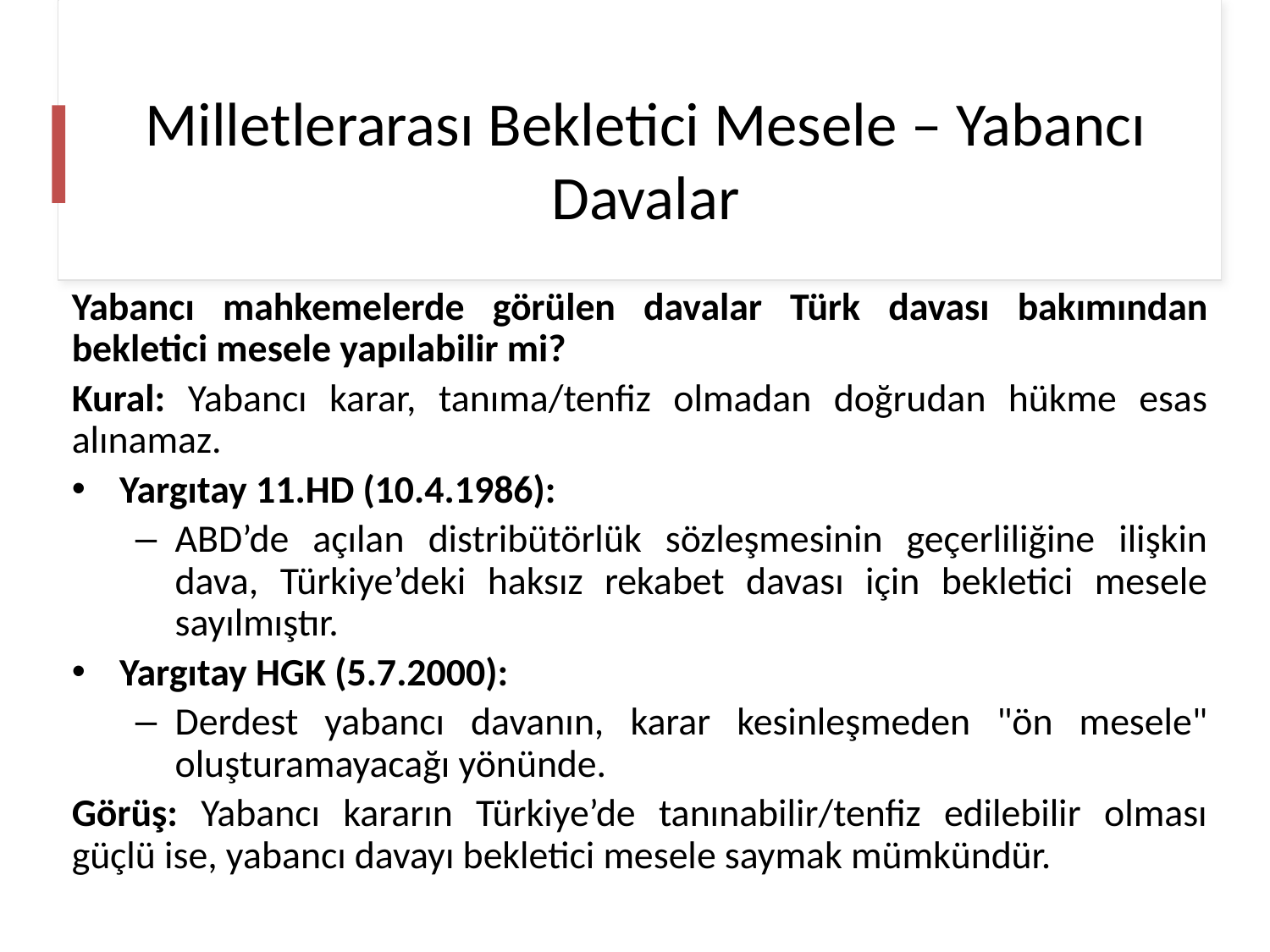

# Milletlerarası Bekletici Mesele – Yabancı Davalar

Yabancı mahkemelerde görülen davalar Türk davası bakımından bekletici mesele yapılabilir mi?
Kural: Yabancı karar, tanıma/tenfiz olmadan doğrudan hükme esas alınamaz.
Yargıtay 11.HD (10.4.1986):
ABD’de açılan distribütörlük sözleşmesinin geçerliliğine ilişkin dava, Türkiye’deki haksız rekabet davası için bekletici mesele sayılmıştır.
Yargıtay HGK (5.7.2000):
Derdest yabancı davanın, karar kesinleşmeden "ön mesele" oluşturamayacağı yönünde.
Görüş: Yabancı kararın Türkiye’de tanınabilir/tenfiz edilebilir olması güçlü ise, yabancı davayı bekletici mesele saymak mümkündür.